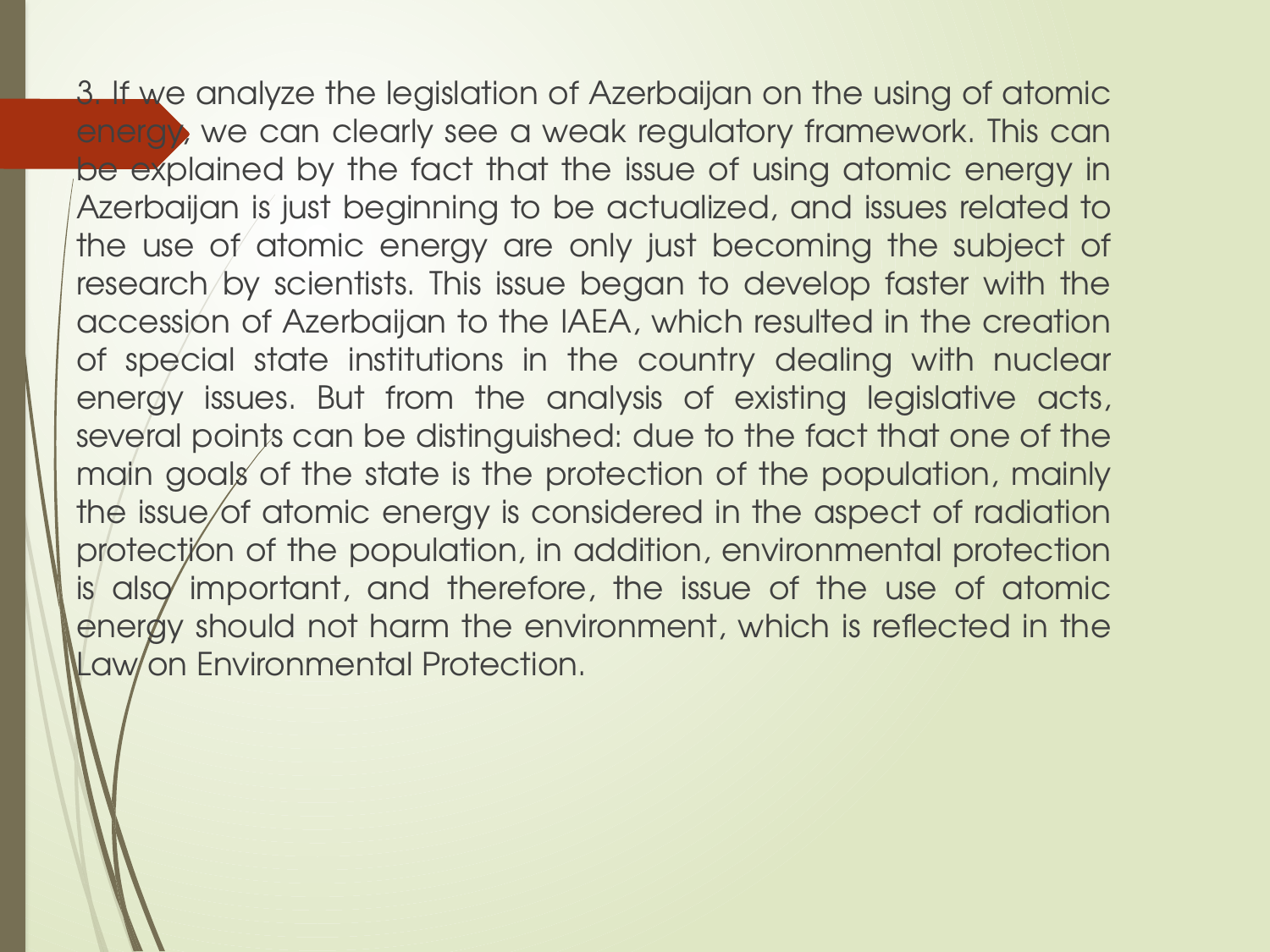

3. If we analyze the legislation of Azerbaijan on the using of atomic energy, we can clearly see a weak regulatory framework. This can be explained by the fact that the issue of using atomic energy in Azerbaijan is just beginning to be actualized, and issues related to the use of atomic energy are only just becoming the subject of research by scientists. This issue began to develop faster with the accession of Azerbaijan to the IAEA, which resulted in the creation of special state institutions in the country dealing with nuclear energy issues. But from the analysis of existing legislative acts, several points can be distinguished: due to the fact that one of the main goals of the state is the protection of the population, mainly the issue of atomic energy is considered in the aspect of radiation protection of the population, in addition, environmental protection is also important, and therefore, the issue of the use of atomic energy should not harm the environment, which is reflected in the Law on Environmental Protection.